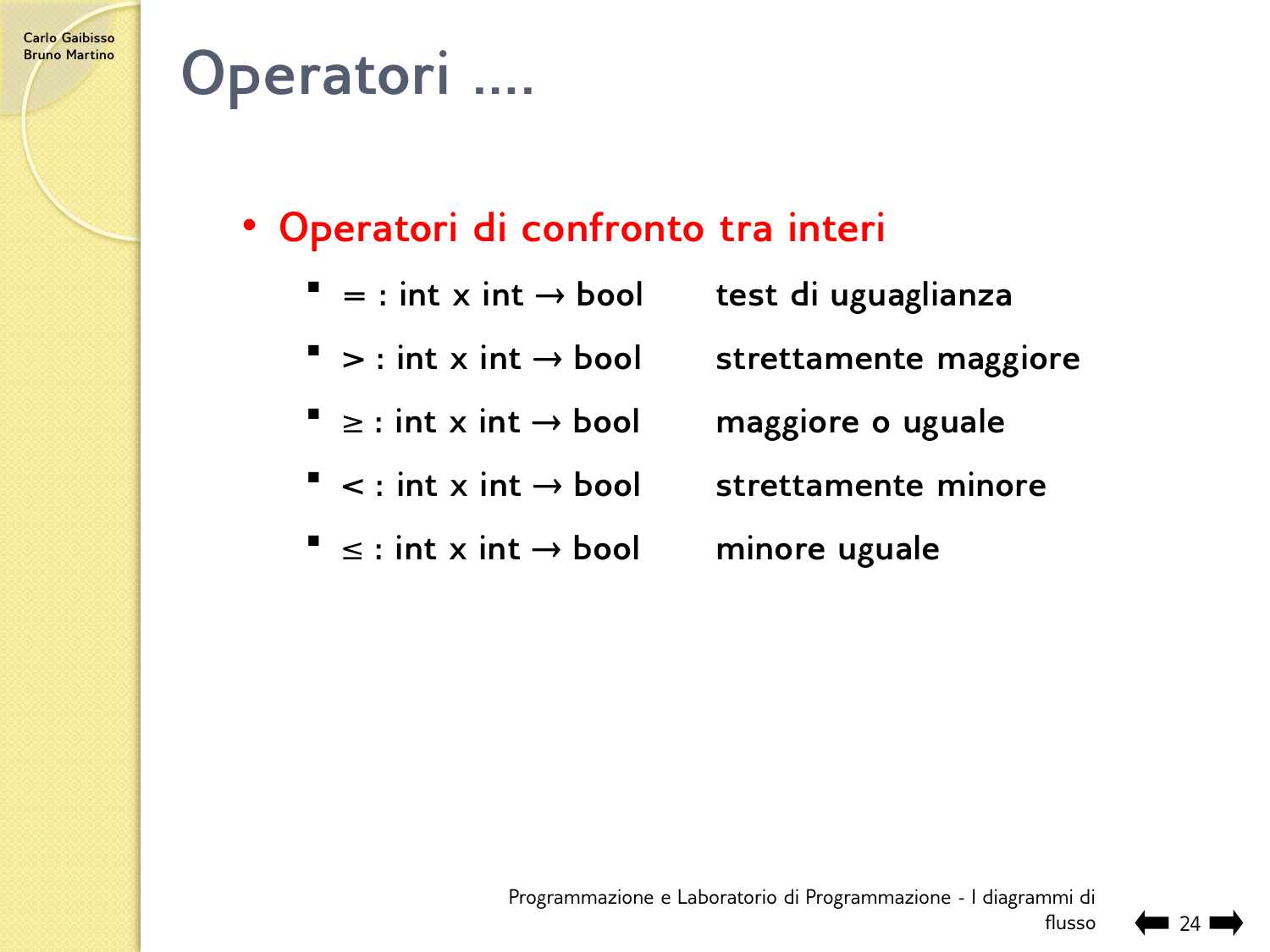

# Operatori ….
Operatori di confronto tra interi
= : int x int → bool	test di uguaglianza
> : int x int → bool	strettamente maggiore
≥ : int x int → bool	maggiore o uguale
< : int x int → bool	strettamente minore
≤ : int x int → bool	minore uguale
Programmazione e Laboratorio di Programmazione - I diagrammi di flusso
24